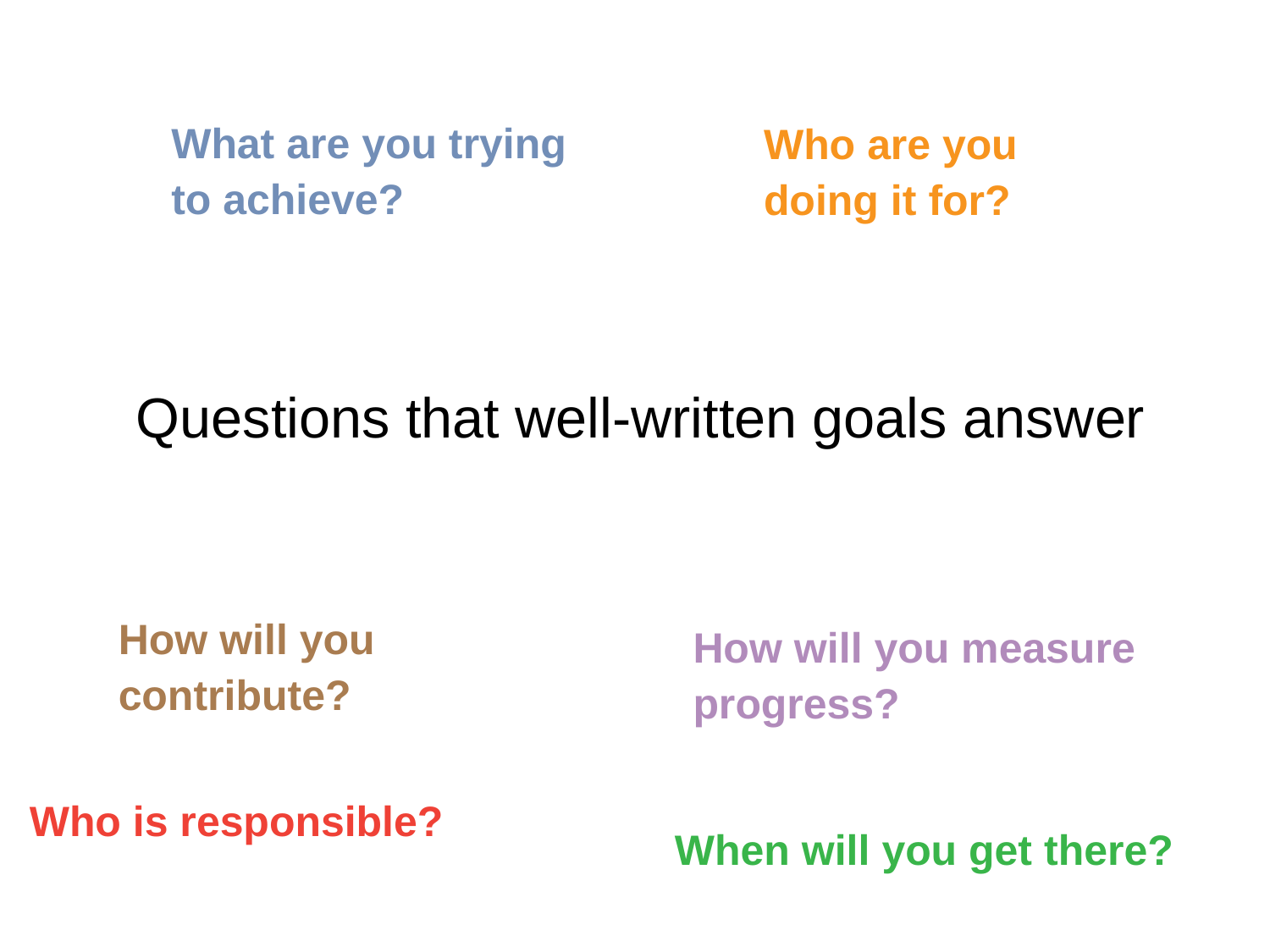

What are you trying to achieve?
Who are you doing it for?
Questions that well-written goals answer
How will you contribute?
How will you measure progress?
Who is responsible?
When will you get there?